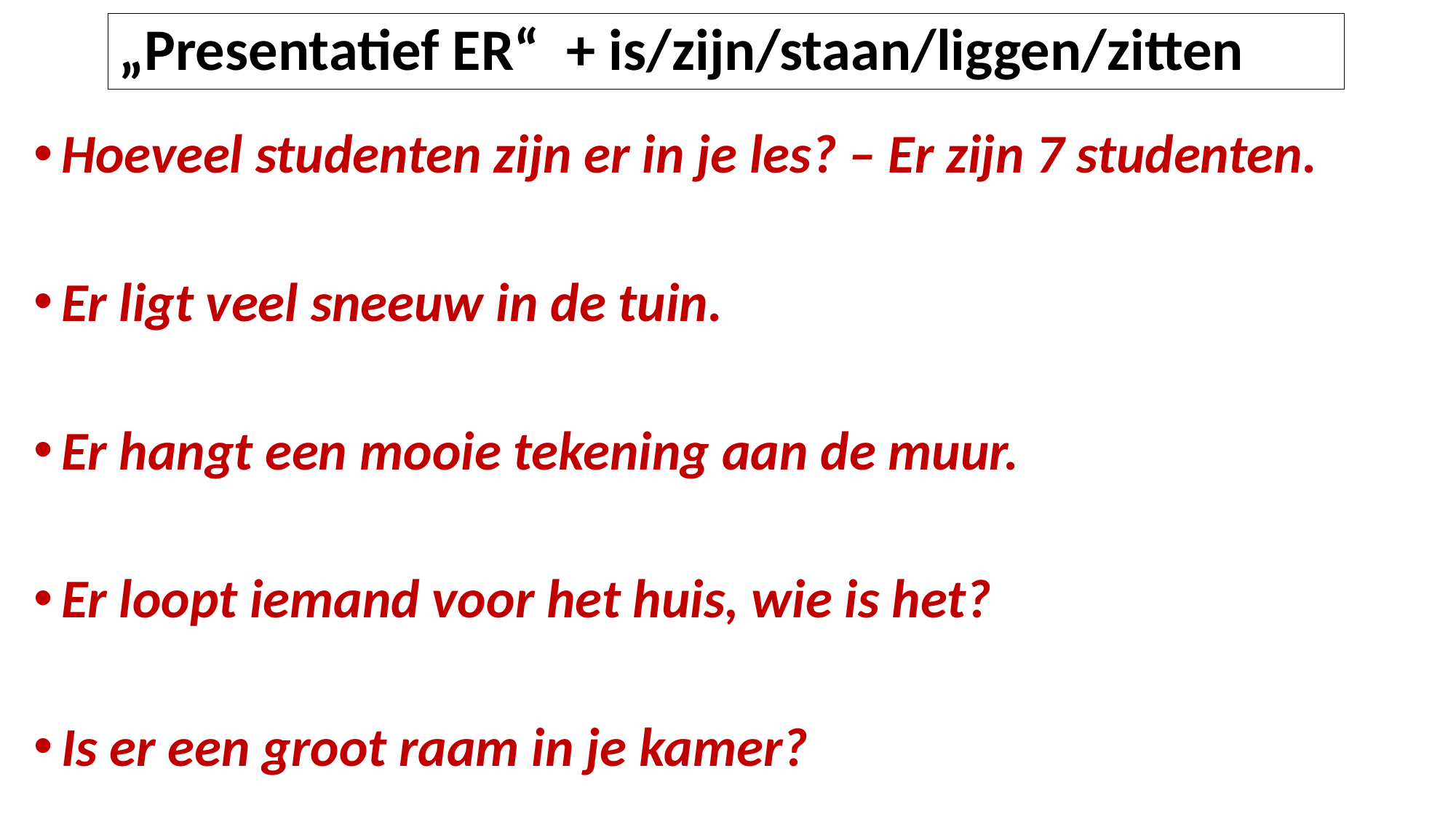

# „Presentatief ER“  + is/zijn/staan/liggen/zitten
Hoeveel studenten zijn er in je les? – Er zijn 7 studenten.

Er ligt veel sneeuw in de tuin.

Er hangt een mooie tekening aan de muur.

Er loopt iemand voor het huis, wie is het?

Is er een groot raam in je kamer?